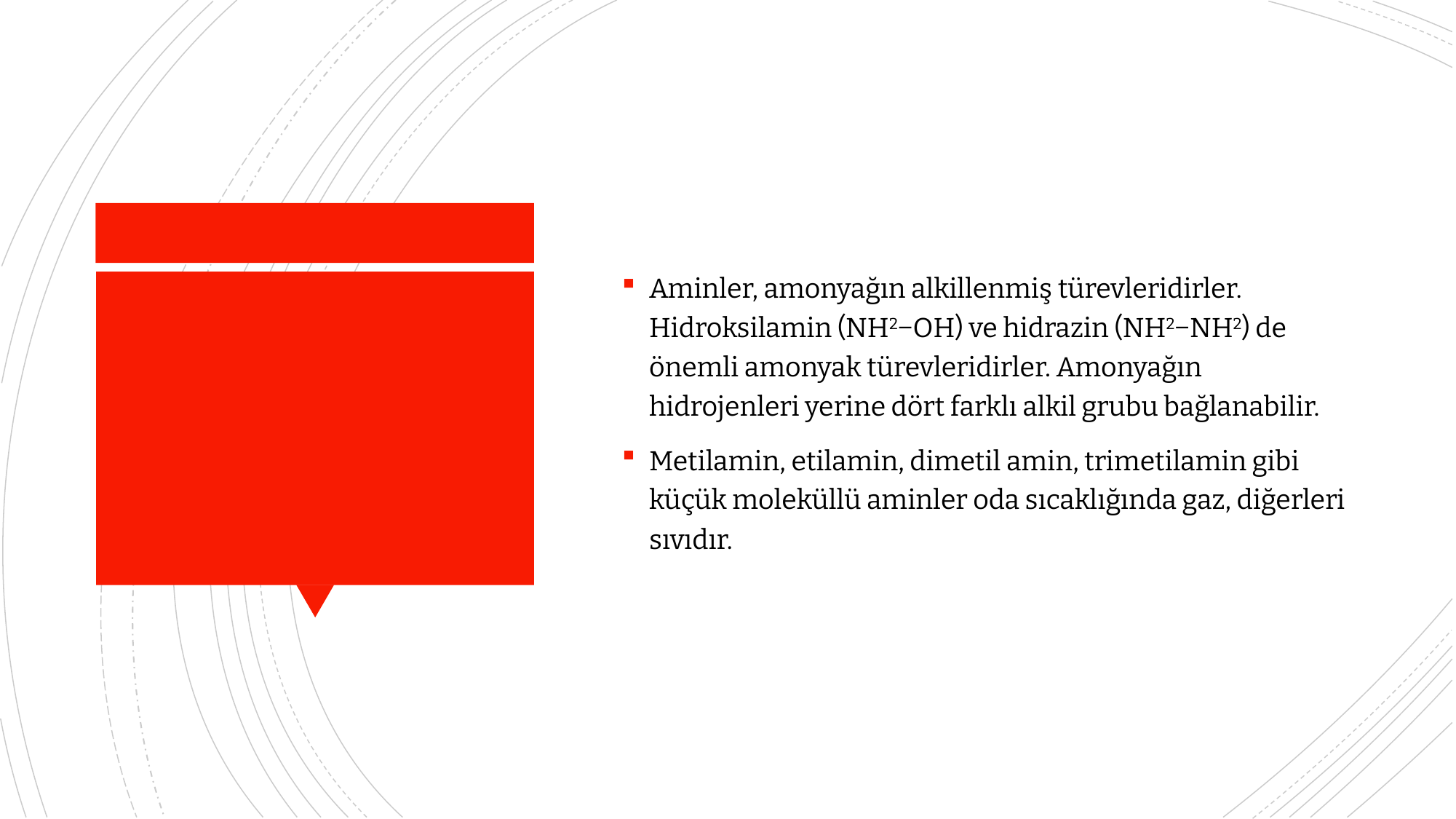

Aminler, amonyağın alkillenmiş türevleridirler. Hidroksilamin (NH2−OH) ve hidrazin (NH2−NH2) de önemli amonyak türevleridirler. Amonyağın hidrojenleri yerine dört farklı alkil grubu bağlanabilir.
Metilamin, etilamin, dimetil amin, trimetilamin gibi küçük moleküllü aminler oda sıcaklığında gaz, diğerleri sıvıdır.
#